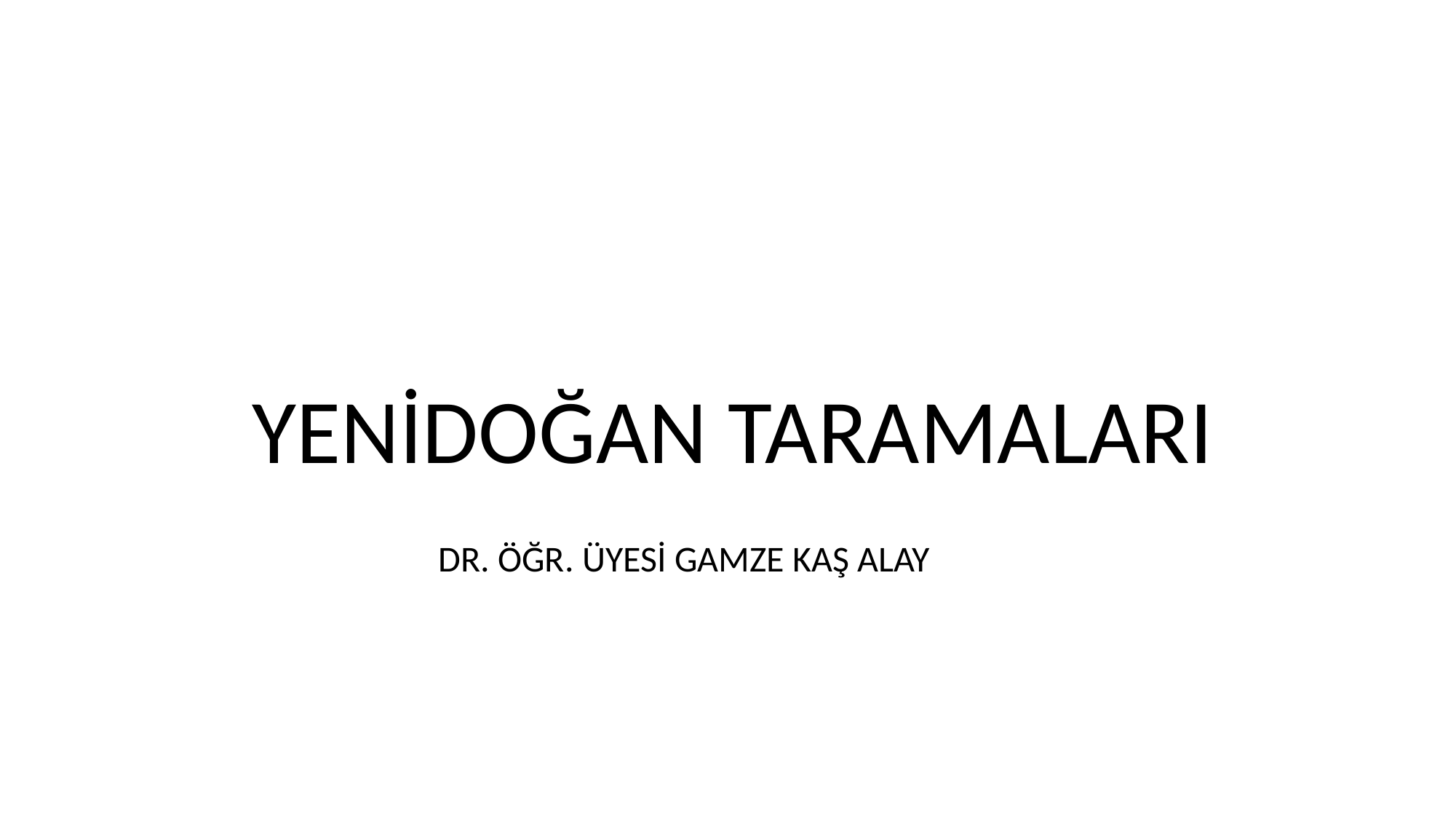

# YENİDOĞAN TARAMALARI
DR. ÖĞR. ÜYESİ GAMZE KAŞ ALAY